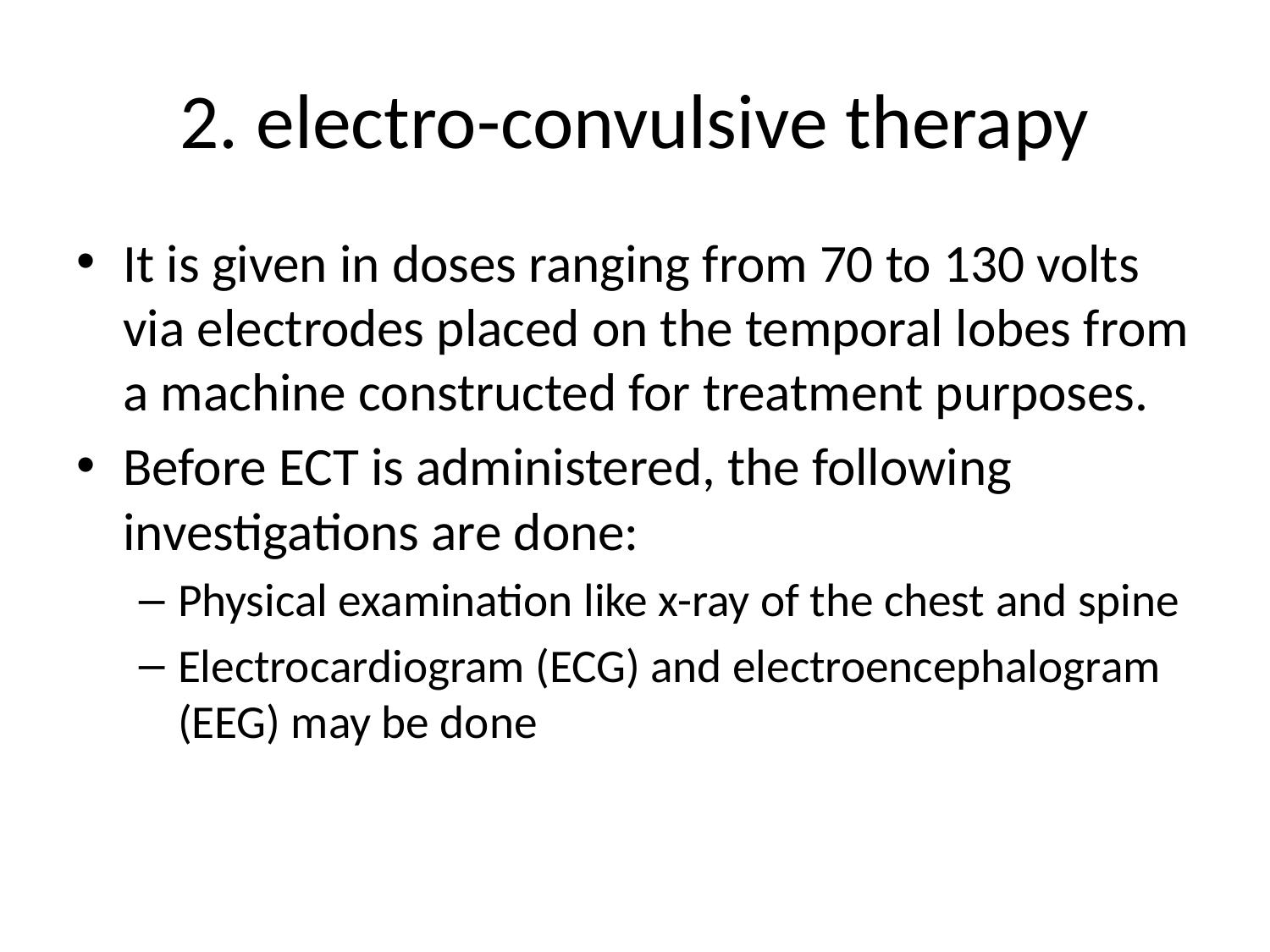

# 2. electro-convulsive therapy
It is given in doses ranging from 70 to 130 volts via electrodes placed on the temporal lobes from a machine constructed for treatment purposes.
Before ECT is administered, the following investigations are done:
Physical examination like x-ray of the chest and spine
Electrocardiogram (ECG) and electroencephalogram (EEG) may be done